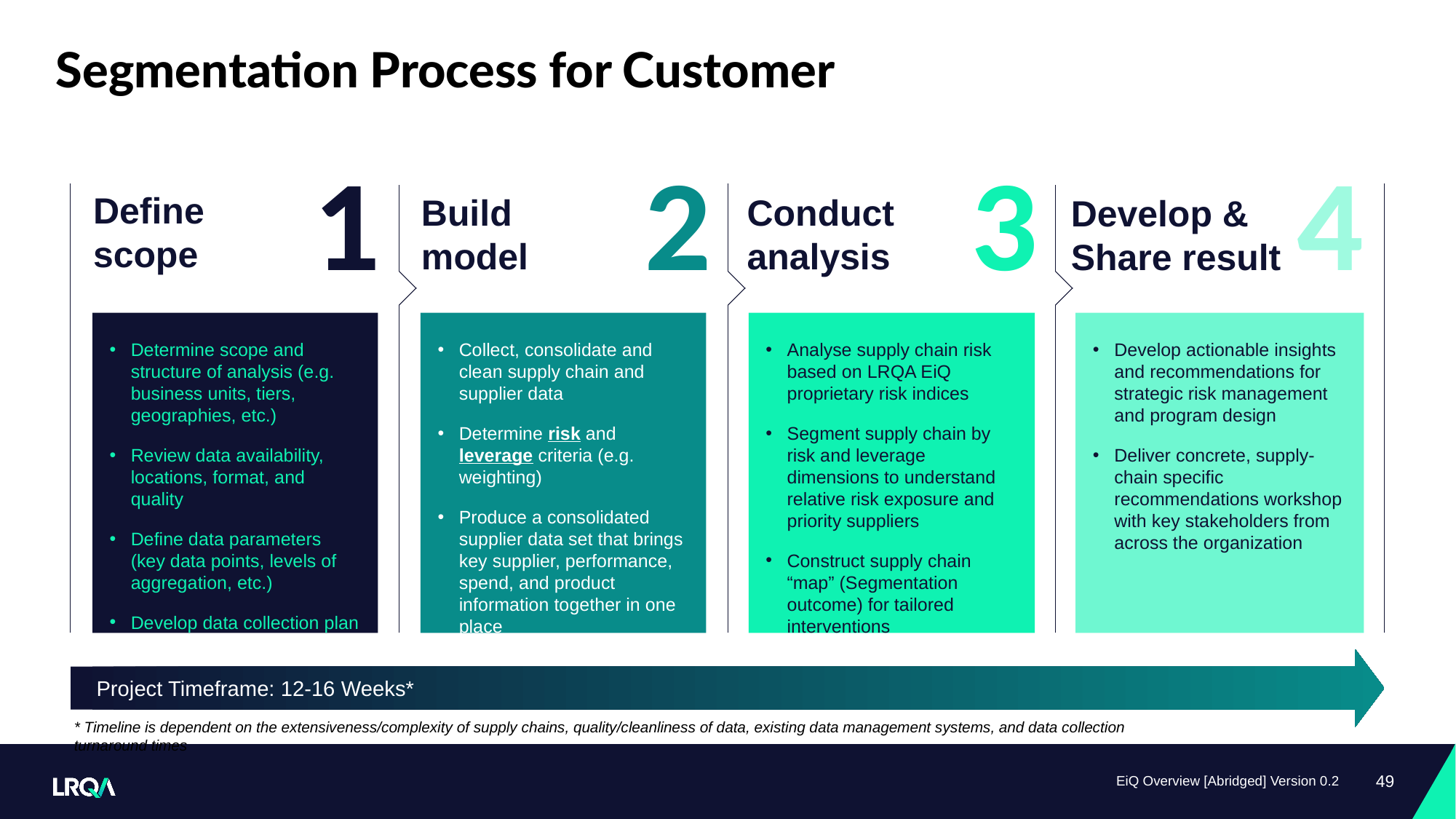

# Segmentation Process for Customer
1
2
3
4
Define
scope
Build
model
Conduct
analysis
Develop &
Share result
Develop actionable insights and recommendations for strategic risk management and program design
Deliver concrete, supply-chain specific  recommendations workshop with key stakeholders from across the organization

Analyse supply chain risk based on LRQA EiQ proprietary risk indices
Segment supply chain by risk and leverage dimensions to understand relative risk exposure and priority suppliers
Construct supply chain “map” (Segmentation outcome) for tailored interventions
Collect, consolidate and clean supply chain and supplier data
Determine risk and leverage criteria (e.g. weighting)
Produce a consolidated supplier data set that brings key supplier, performance, spend, and product information together in one place
Determine scope and structure of analysis (e.g. business units, tiers, geographies, etc.)
Review data availability,  locations, format, and quality
Define data parameters (key data points, levels of aggregation, etc.)
Develop data collection plan
Project Timeframe: 12-16 Weeks*
* Timeline is dependent on the extensiveness/complexity of supply chains, quality/cleanliness of data, existing data management systems, and data collection turnaround times
49
EiQ Overview [Abridged] Version 0.2